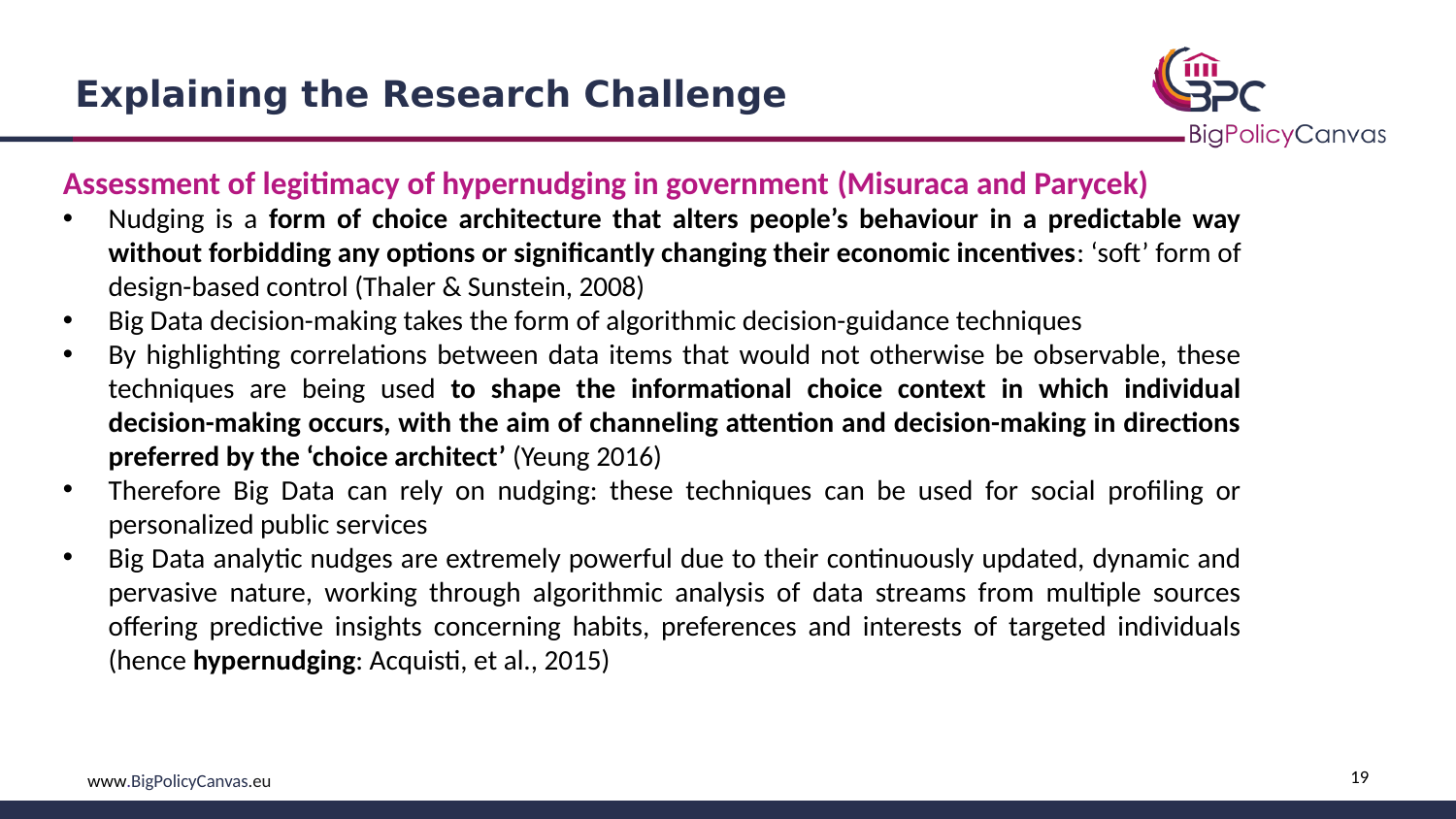

# Explaining the Research Challenge
Assessment of legitimacy of hypernudging in government (Misuraca and Parycek)
Nudging is a form of choice architecture that alters people’s behaviour in a predictable way without forbidding any options or significantly changing their economic incentives: ‘soft’ form of design-based control (Thaler & Sunstein, 2008)
Big Data decision-making takes the form of algorithmic decision-guidance techniques
By highlighting correlations between data items that would not otherwise be observable, these techniques are being used to shape the informational choice context in which individual decision-making occurs, with the aim of channeling attention and decision-making in directions preferred by the ‘choice architect’ (Yeung 2016)
Therefore Big Data can rely on nudging: these techniques can be used for social profiling or personalized public services
Big Data analytic nudges are extremely powerful due to their continuously updated, dynamic and pervasive nature, working through algorithmic analysis of data streams from multiple sources offering predictive insights concerning habits, preferences and interests of targeted individuals (hence hypernudging: Acquisti, et al., 2015)